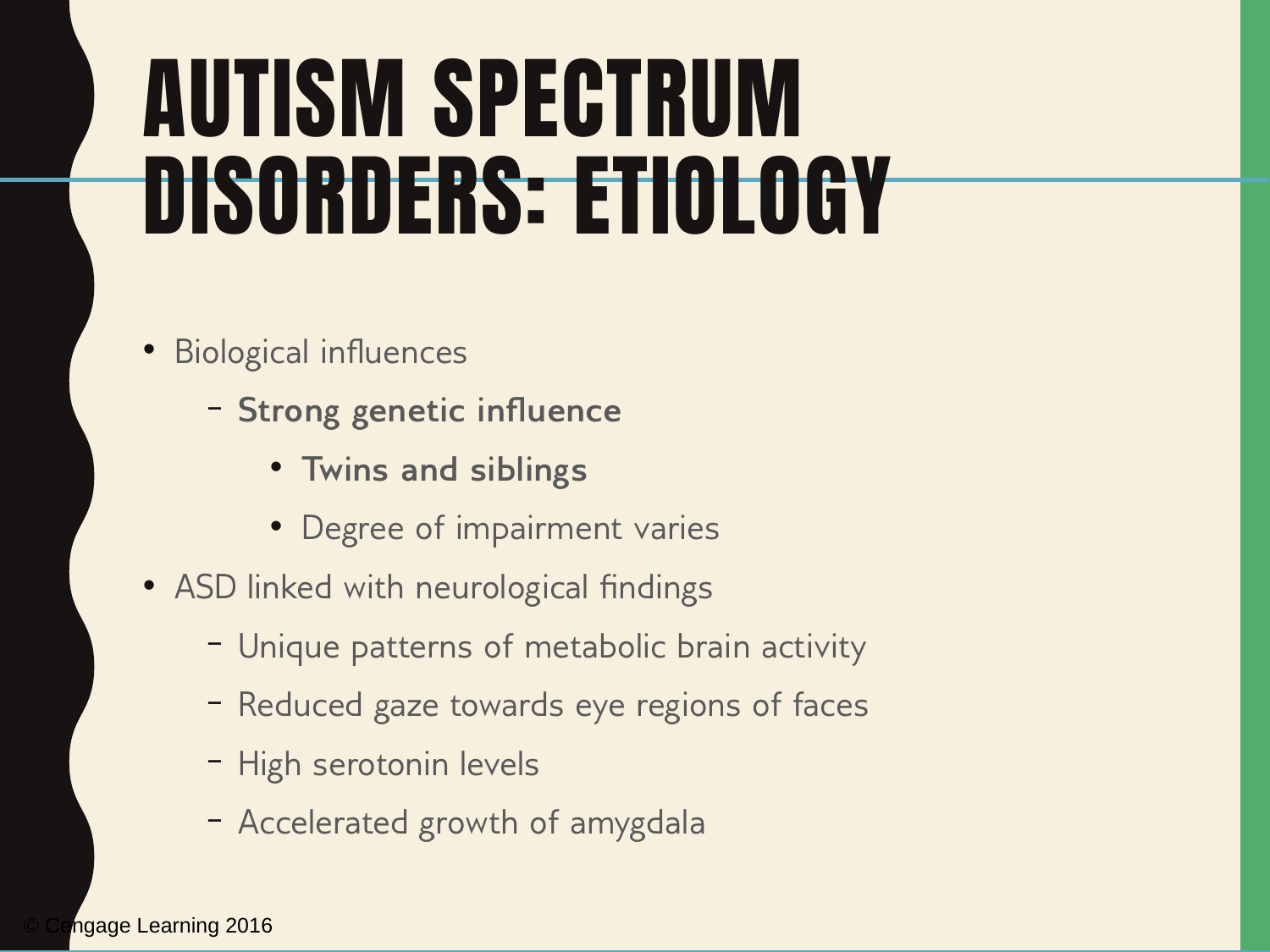

# Autism Spectrum Disorders: Etiology
Biological influences
Strong genetic influence
Twins and siblings
Degree of impairment varies
ASD linked with neurological findings
Unique patterns of metabolic brain activity
Reduced gaze towards eye regions of faces
High serotonin levels
Accelerated growth of amygdala